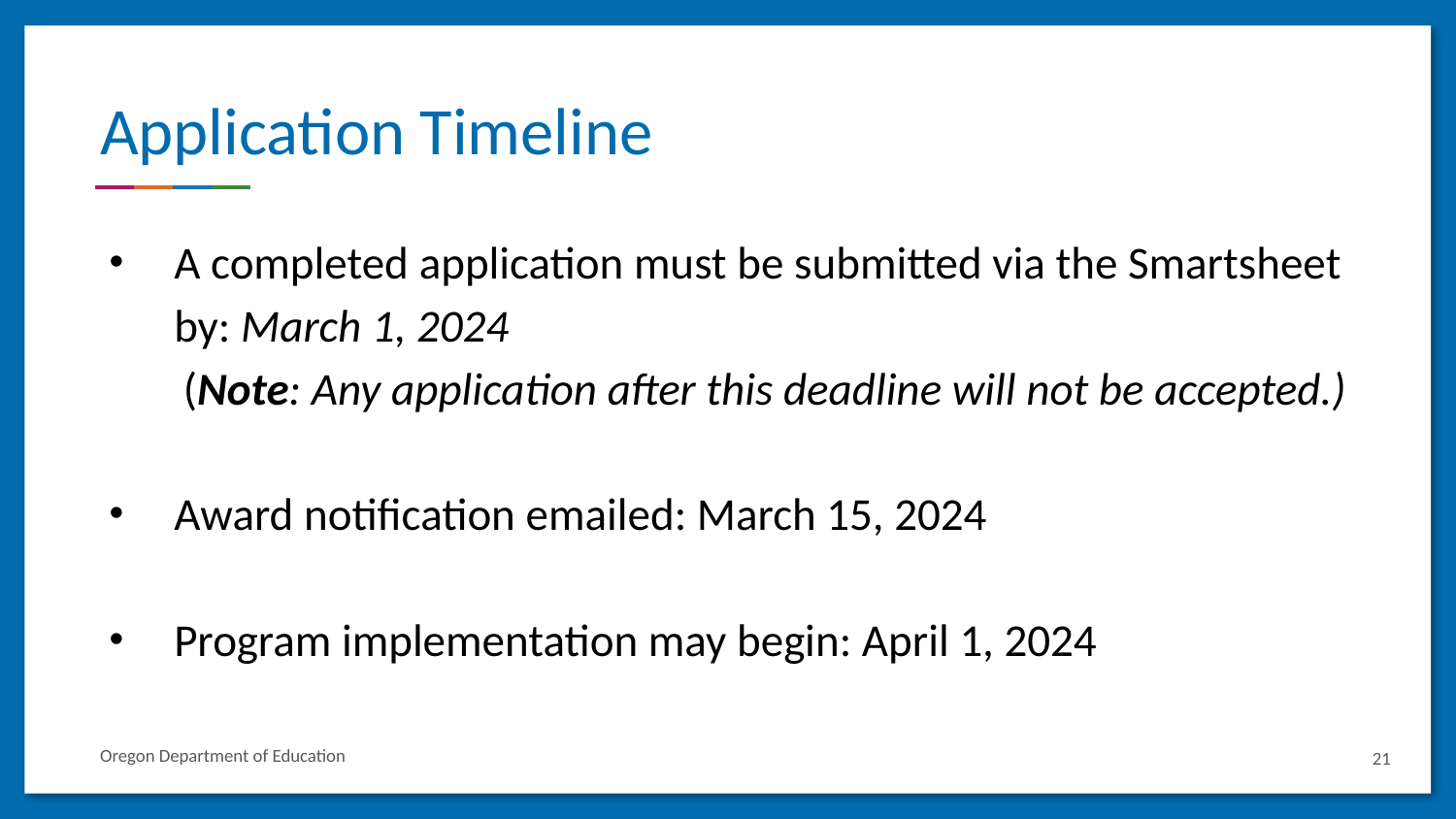

# Application Timeline
A completed application must be submitted via the Smartsheet by: March 1, 2024
(Note: Any application after this deadline will not be accepted.)

Award notification emailed: March 15, 2024

Program implementation may begin: April 1, 2024
Oregon Department of Education
21